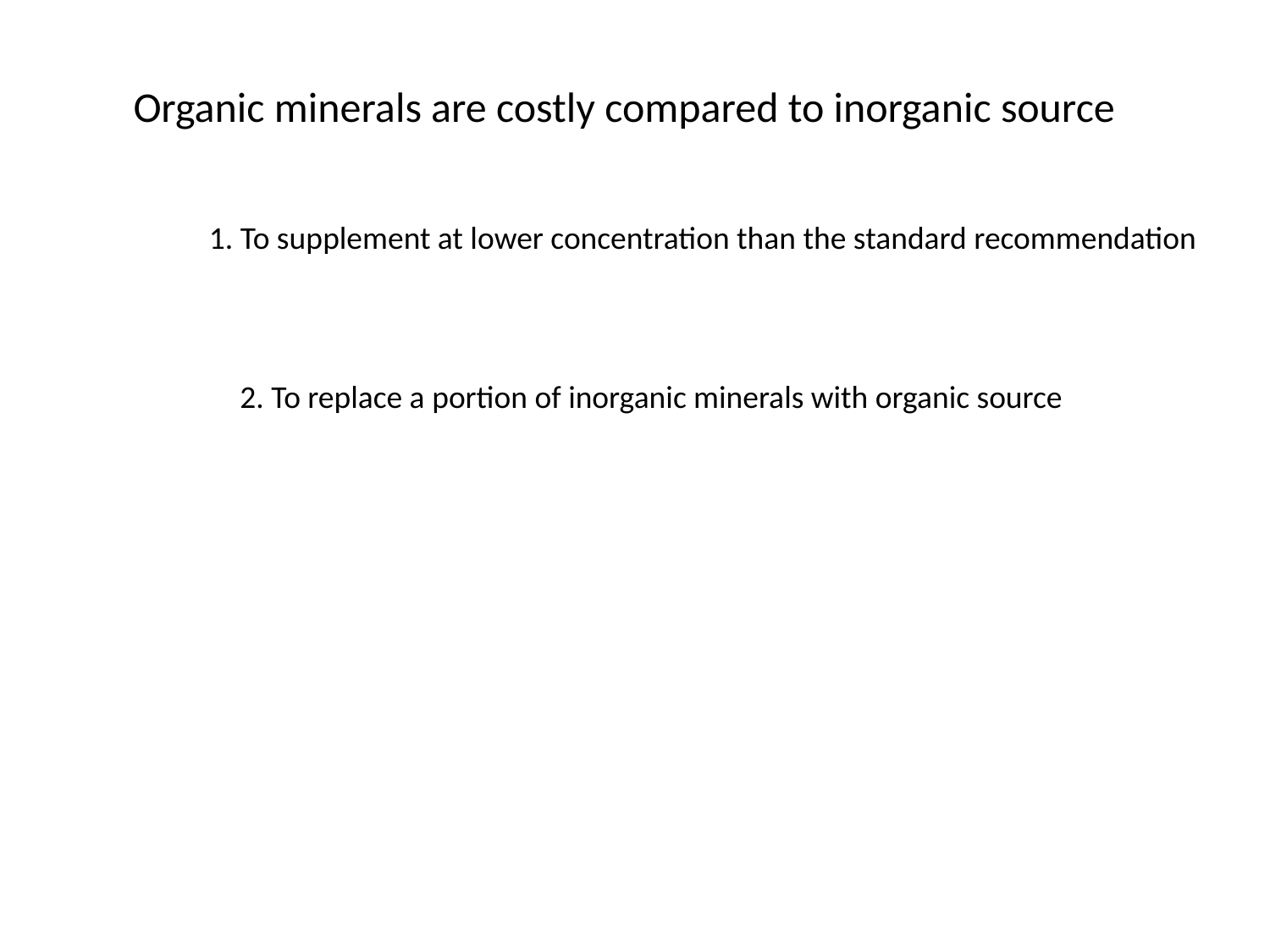

Organic minerals are costly compared to inorganic source
1. To supplement at lower concentration than the standard recommendation
2. To replace a portion of inorganic minerals with organic source